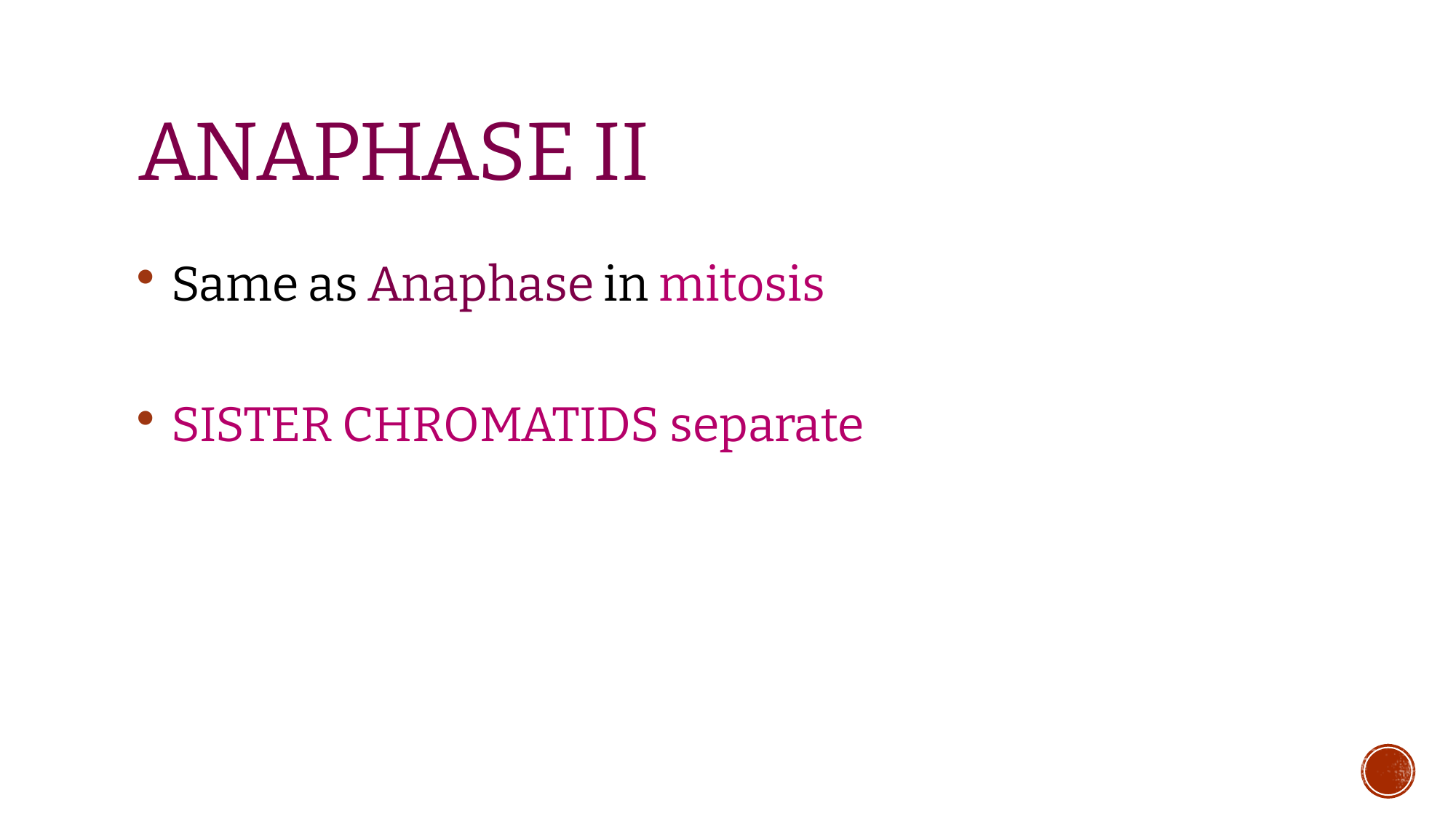

# Anaphase II
Same as Anaphase in mitosis

SISTER CHROMATIDS separate